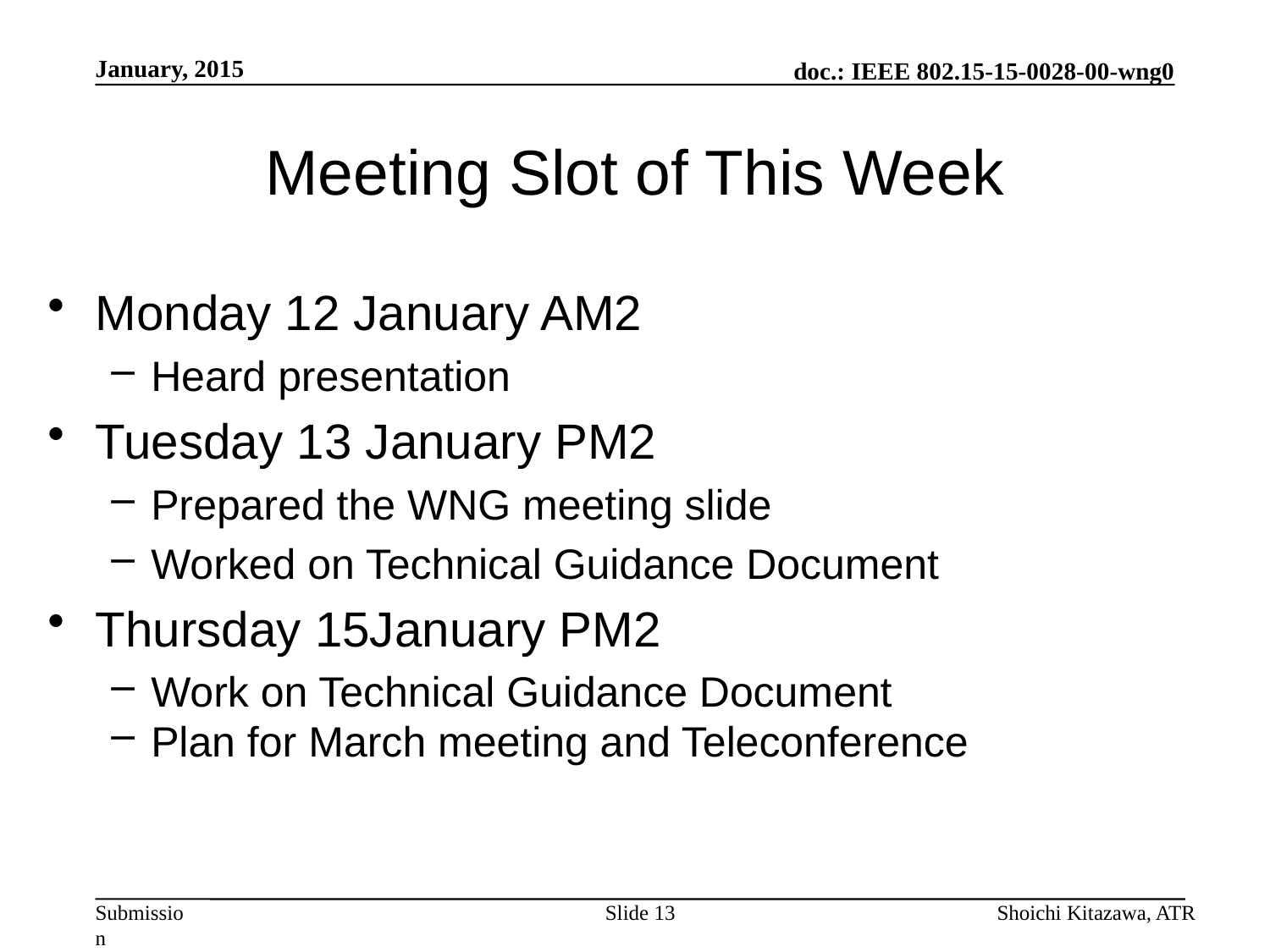

January, 2015
# Meeting Slot of This Week
Monday 12 January AM2
Heard presentation
Tuesday 13 January PM2
Prepared the WNG meeting slide
Worked on Technical Guidance Document
Thursday 15January PM2
Work on Technical Guidance Document
Plan for March meeting and Teleconference
Slide 13
Shoichi Kitazawa, ATR